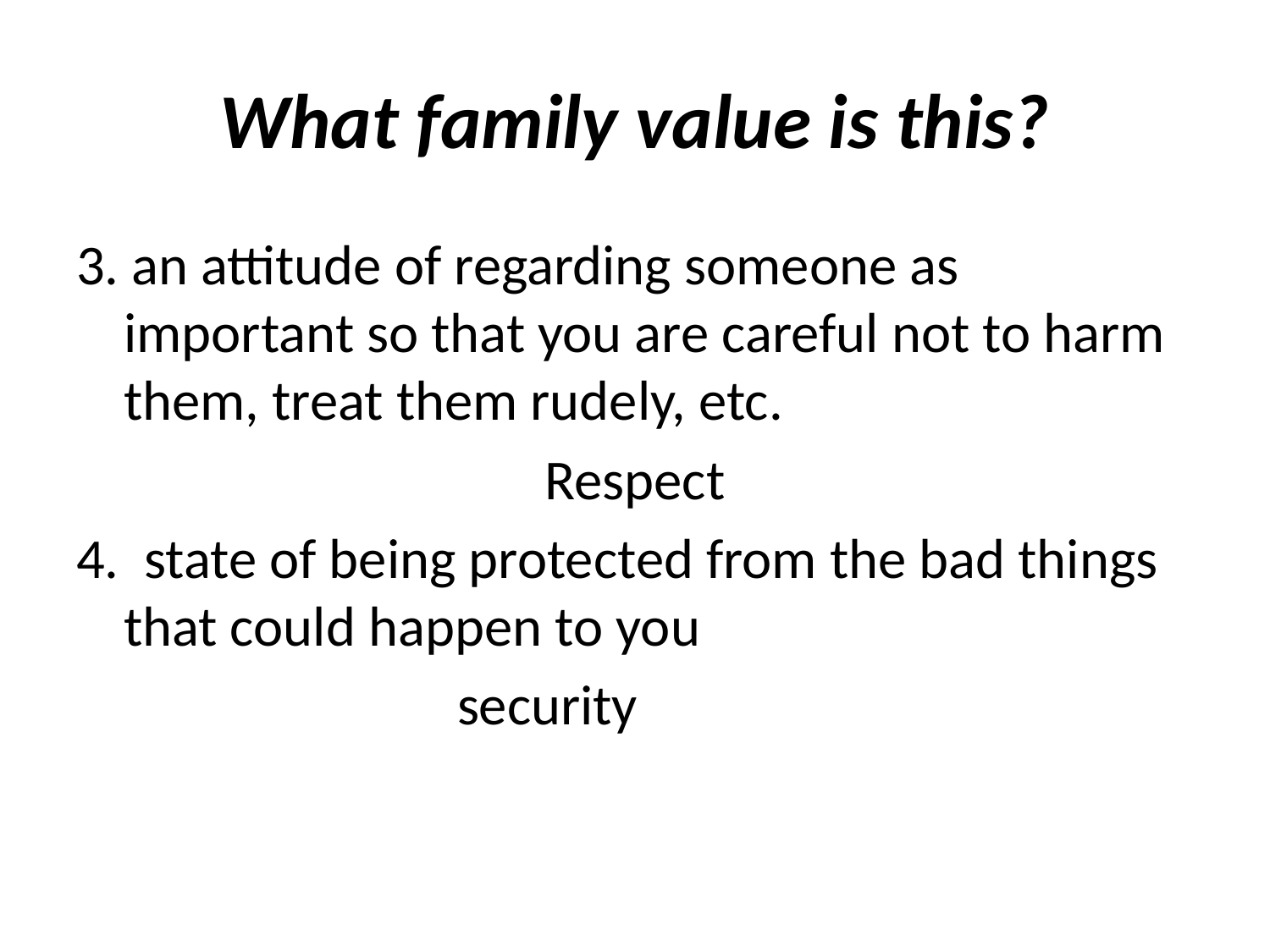

# What family value is this?
3. an attitude of regarding someone as important so that you are careful not to harm  them, treat them rudely, etc.
Respect
4.  state of being protected from the bad things that could happen to you
                              security